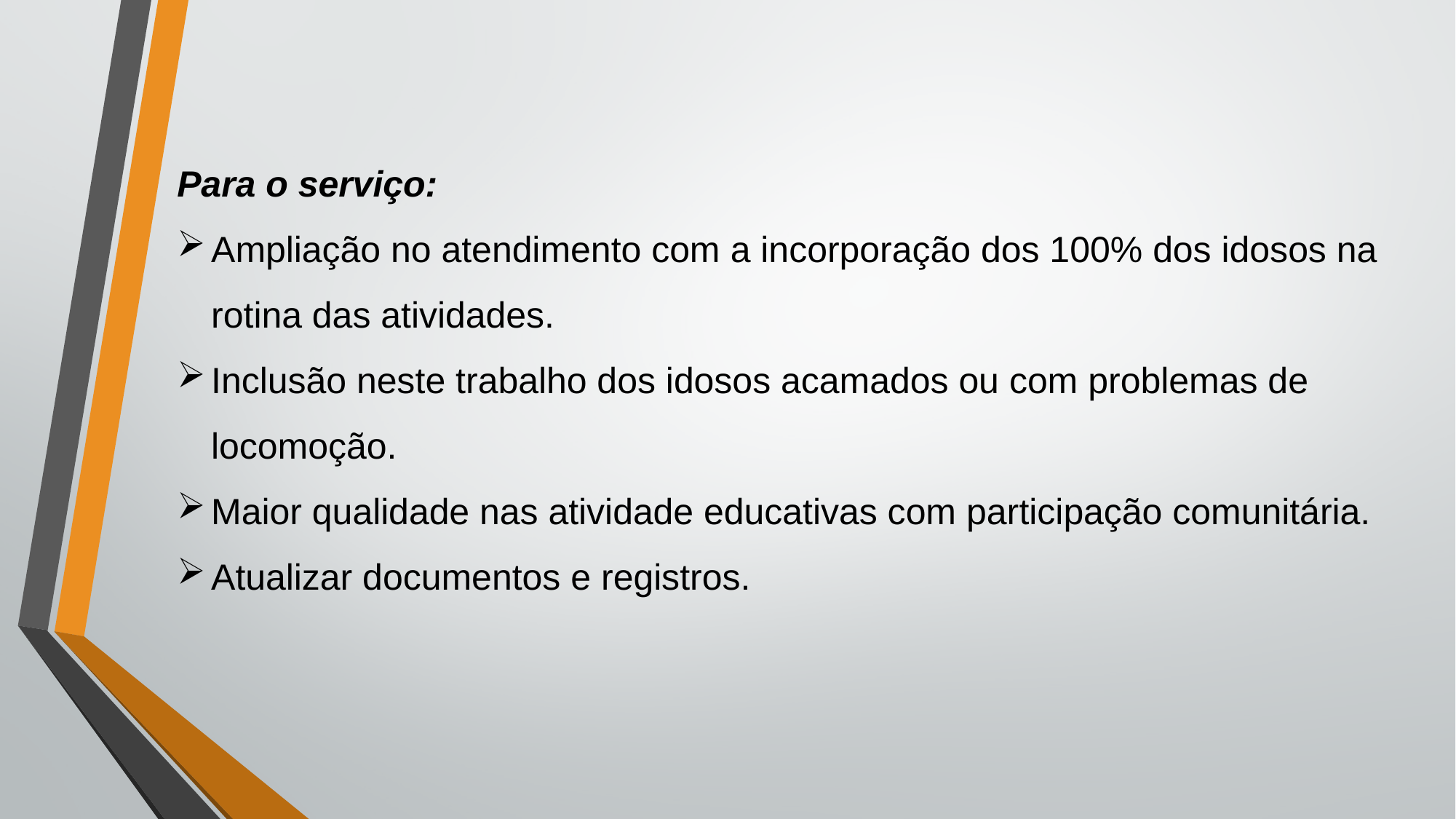

Para o serviço:
Ampliação no atendimento com a incorporação dos 100% dos idosos na rotina das atividades.
Inclusão neste trabalho dos idosos acamados ou com problemas de locomoção.
Maior qualidade nas atividade educativas com participação comunitária.
Atualizar documentos e registros.